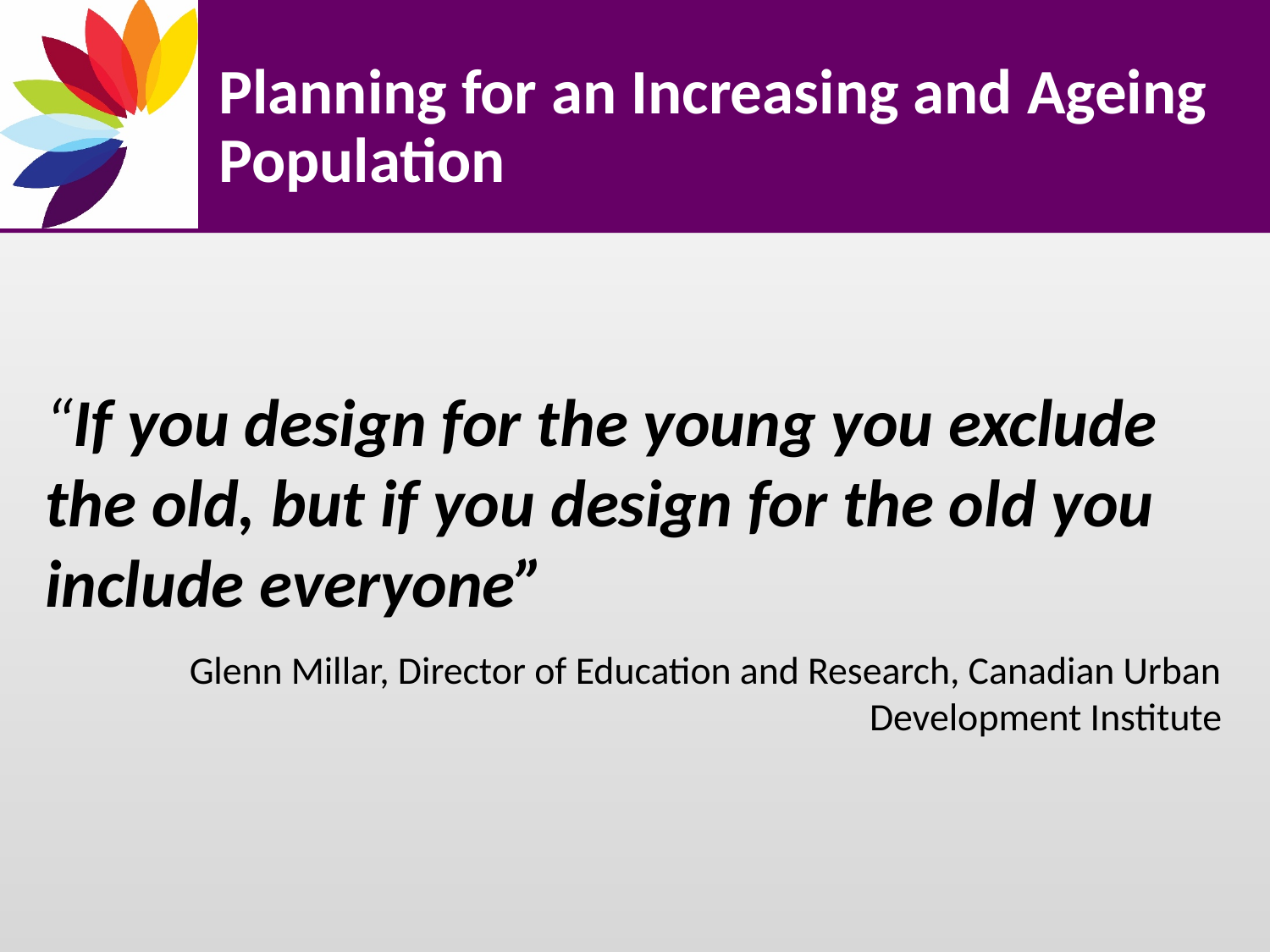

# Planning for an Increasing and Ageing Population
“If you design for the young you exclude the old, but if you design for the old you include everyone”

Glenn Millar, Director of Education and Research, Canadian Urban Development Institute